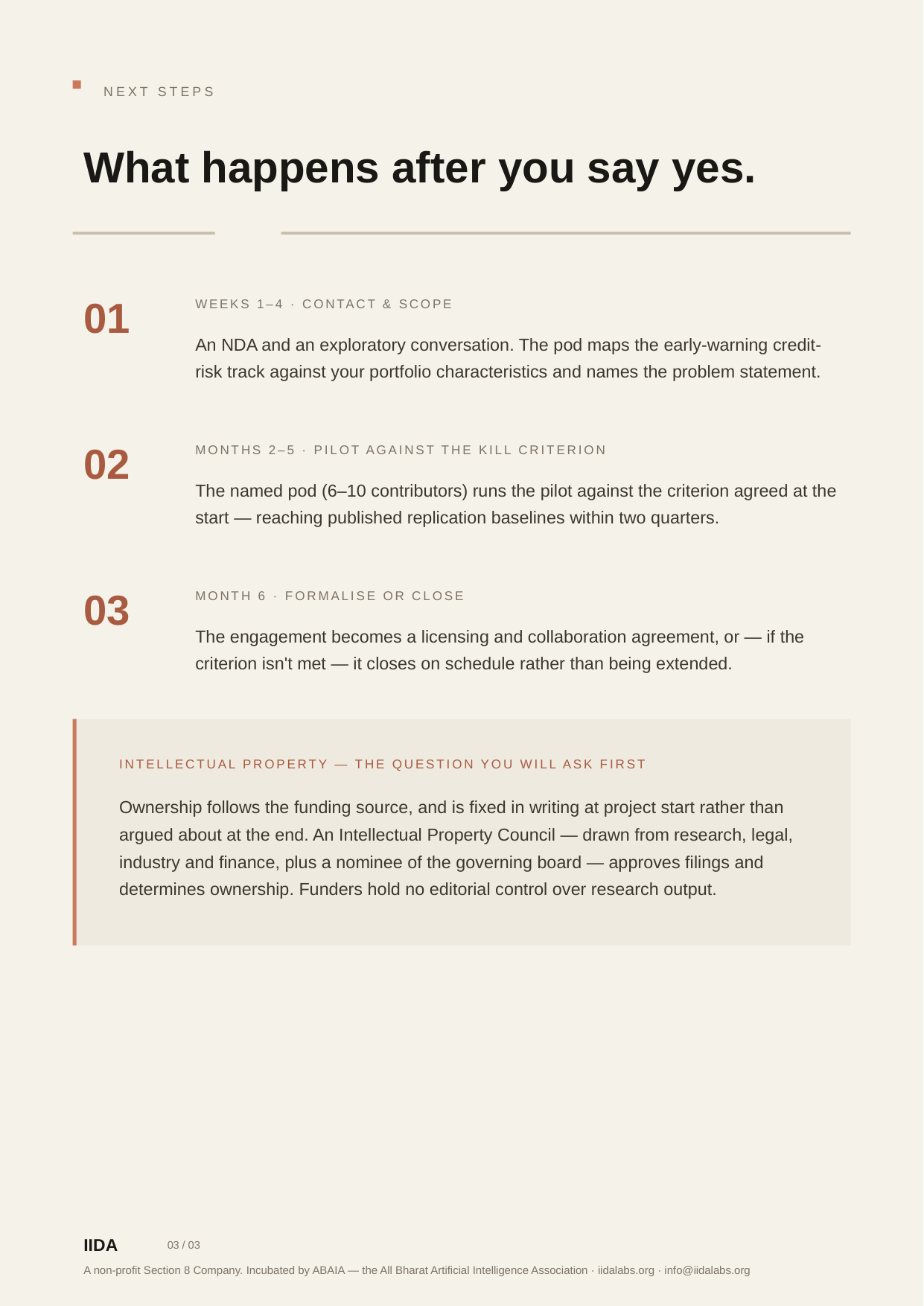

NEXT STEPS

What happens after you say yes.

01
WEEKS 1–4 · CONTACT & SCOPE
An NDA and an exploratory conversation. The pod maps the early-warning credit-risk track against your portfolio characteristics and names the problem statement.
02
MONTHS 2–5 · PILOT AGAINST THE KILL CRITERION
The named pod (6–10 contributors) runs the pilot against the criterion agreed at the start — reaching published replication baselines within two quarters.
03
MONTH 6 · FORMALISE OR CLOSE
The engagement becomes a licensing and collaboration agreement, or — if the criterion isn't met — it closes on schedule rather than being extended.

INTELLECTUAL PROPERTY — THE QUESTION YOU WILL ASK FIRST
Ownership follows the funding source, and is fixed in writing at project start rather than argued about at the end. An Intellectual Property Council — drawn from research, legal, industry and finance, plus a nominee of the governing board — approves filings and determines ownership. Funders hold no editorial control over research output.
IIDA
03 / 03
A non-profit Section 8 Company. Incubated by ABAIA — the All Bharat Artificial Intelligence Association · iidalabs.org · info@iidalabs.org